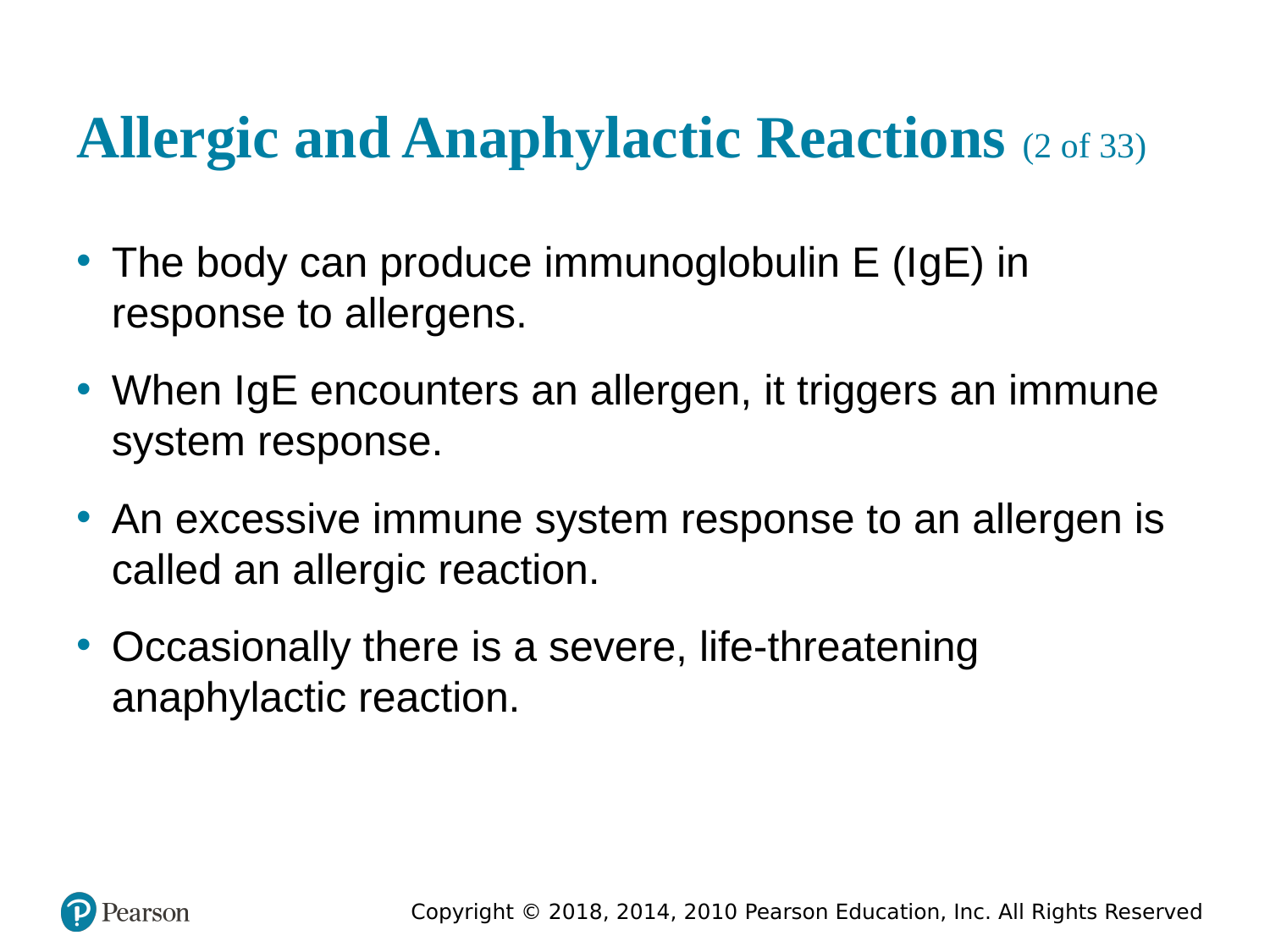

# Allergic and Anaphylactic Reactions (2 of 33)
The body can produce immunoglobulin E (I g E) in response to allergens.
When I g E encounters an allergen, it triggers an immune system response.
An excessive immune system response to an allergen is called an allergic reaction.
Occasionally there is a severe, life-threatening anaphylactic reaction.